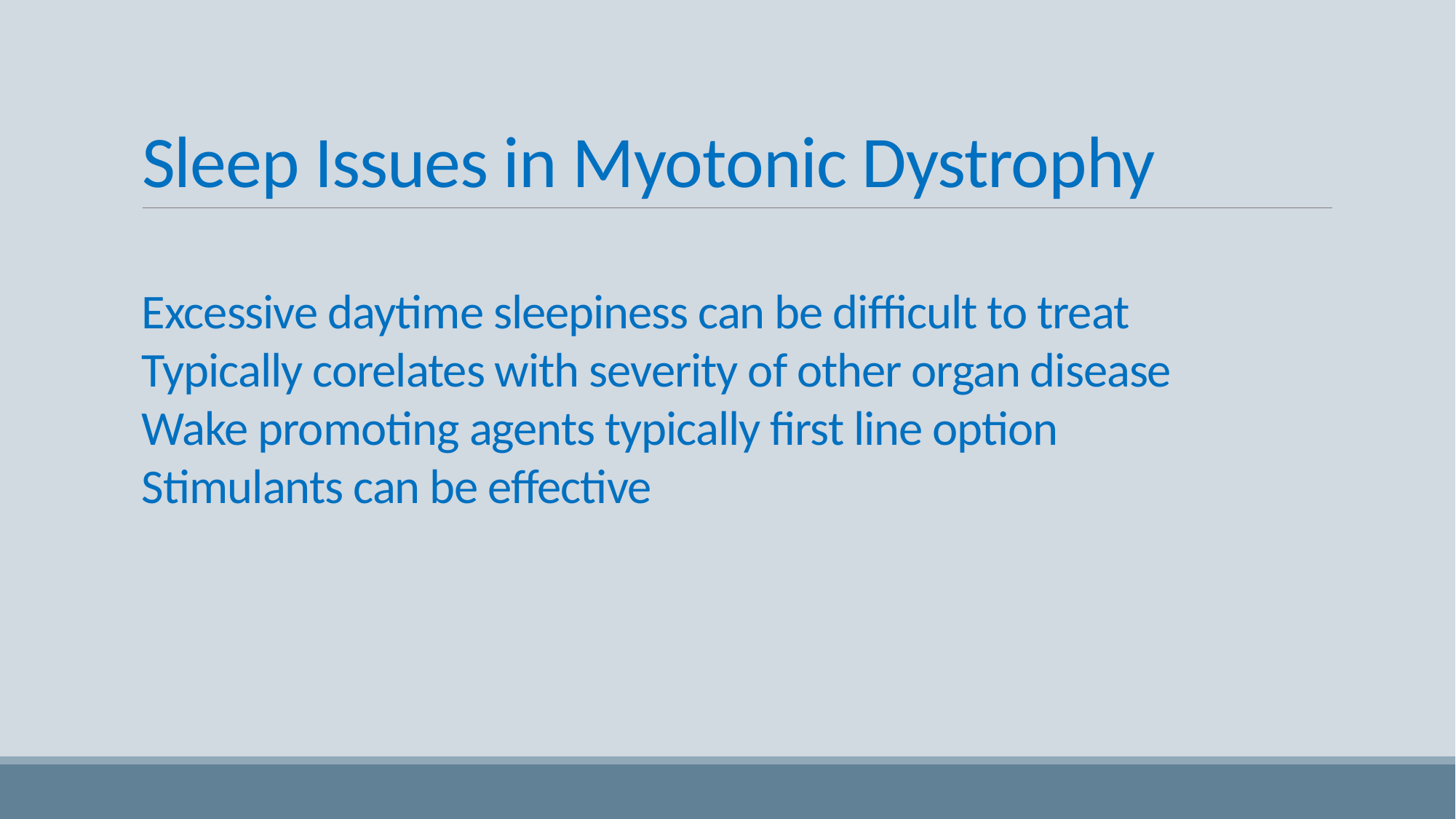

# Sleep Issues in Myotonic Dystrophy
Excessive daytime sleepiness can be difficult to treat
Typically corelates with severity of other organ disease
Wake promoting agents typically first line option
Stimulants can be effective